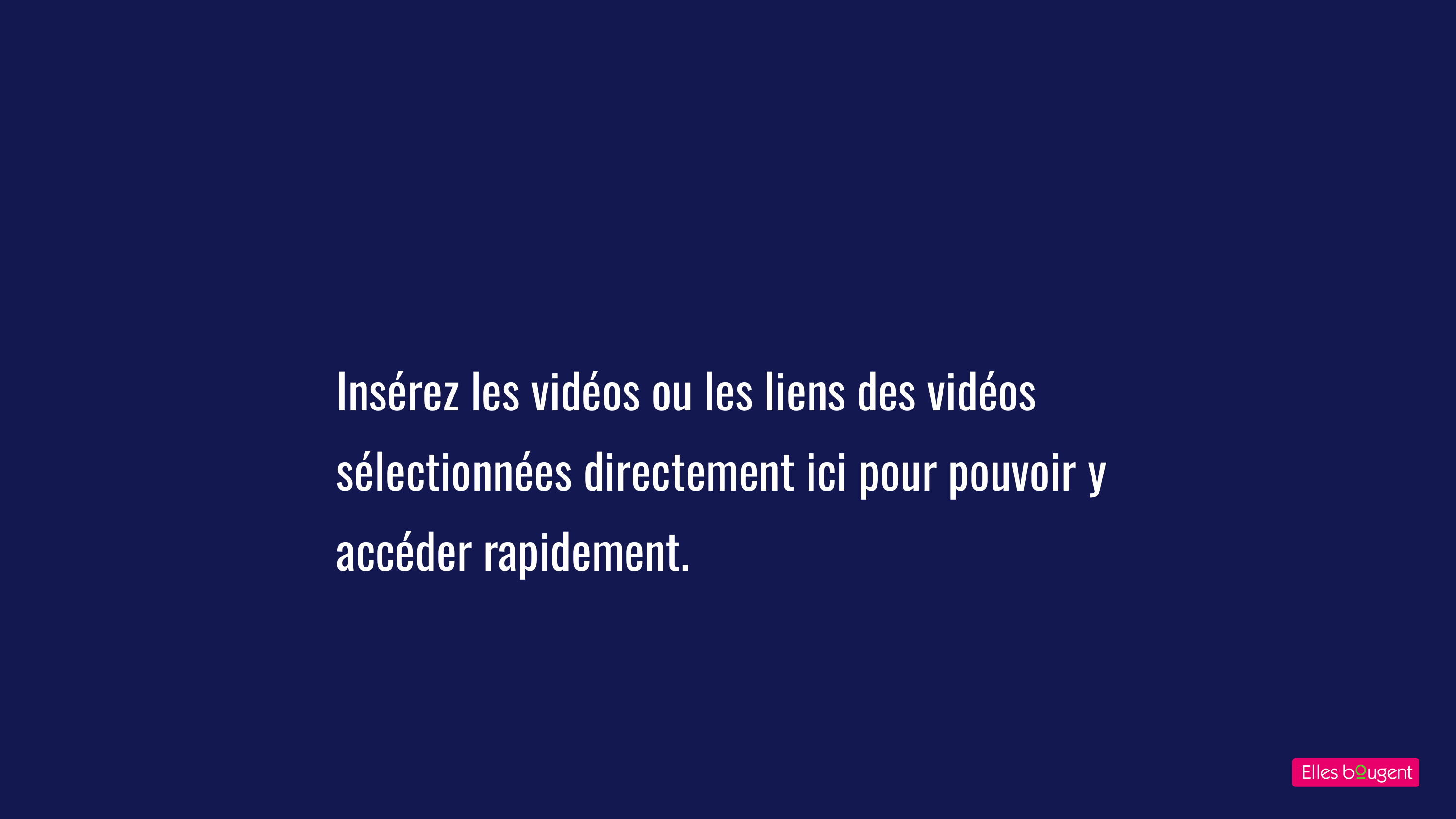

Insérez les vidéos ou les liens des vidéos sélectionnées directement ici pour pouvoir y accéder rapidement.